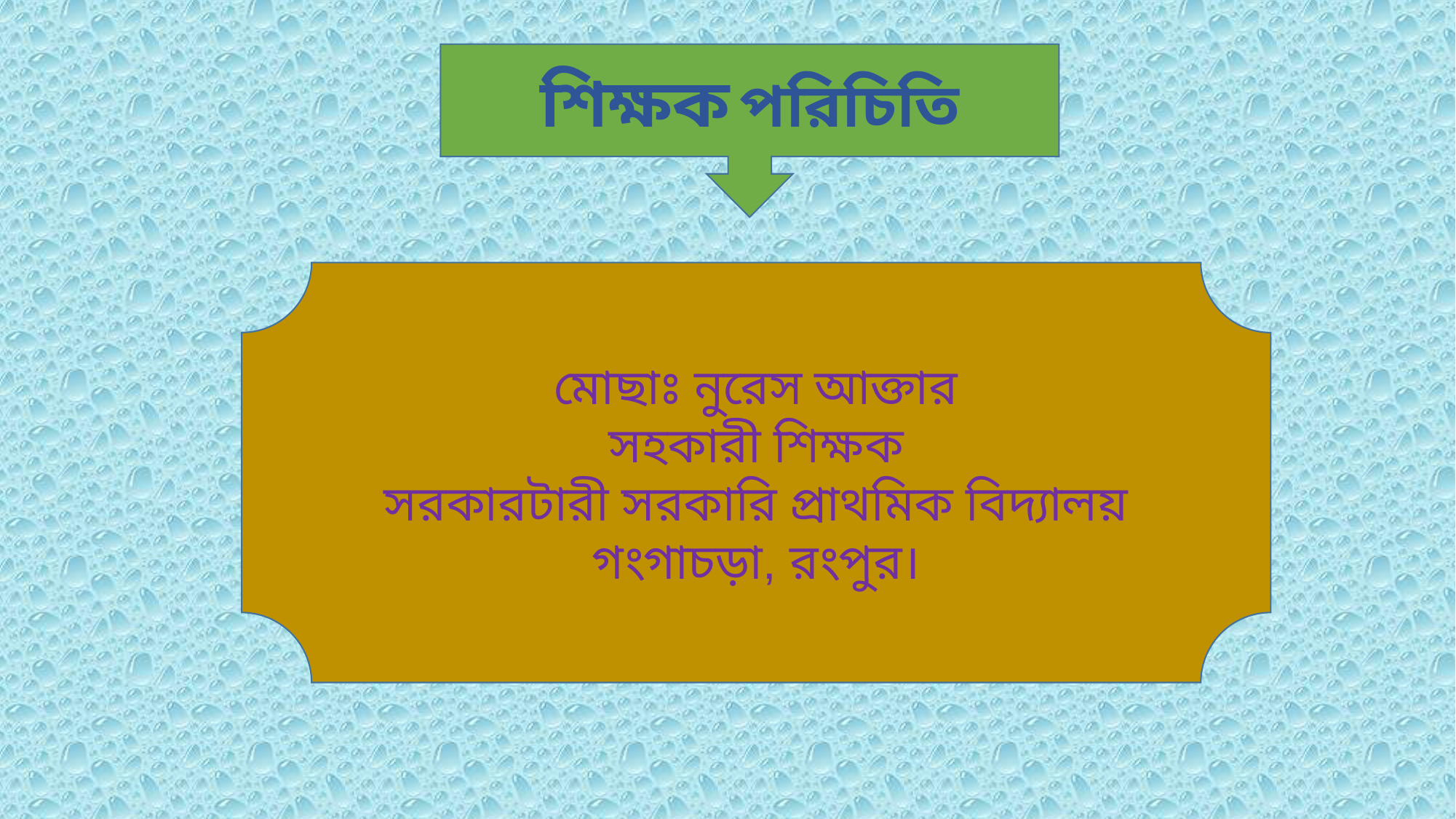

শিক্ষক পরিচিতি
মোছাঃ নুরেস আক্তার
সহকারী শিক্ষক
সরকারটারী সরকারি প্রাথমিক বিদ্যালয়
গংগাচড়া, রংপুর।